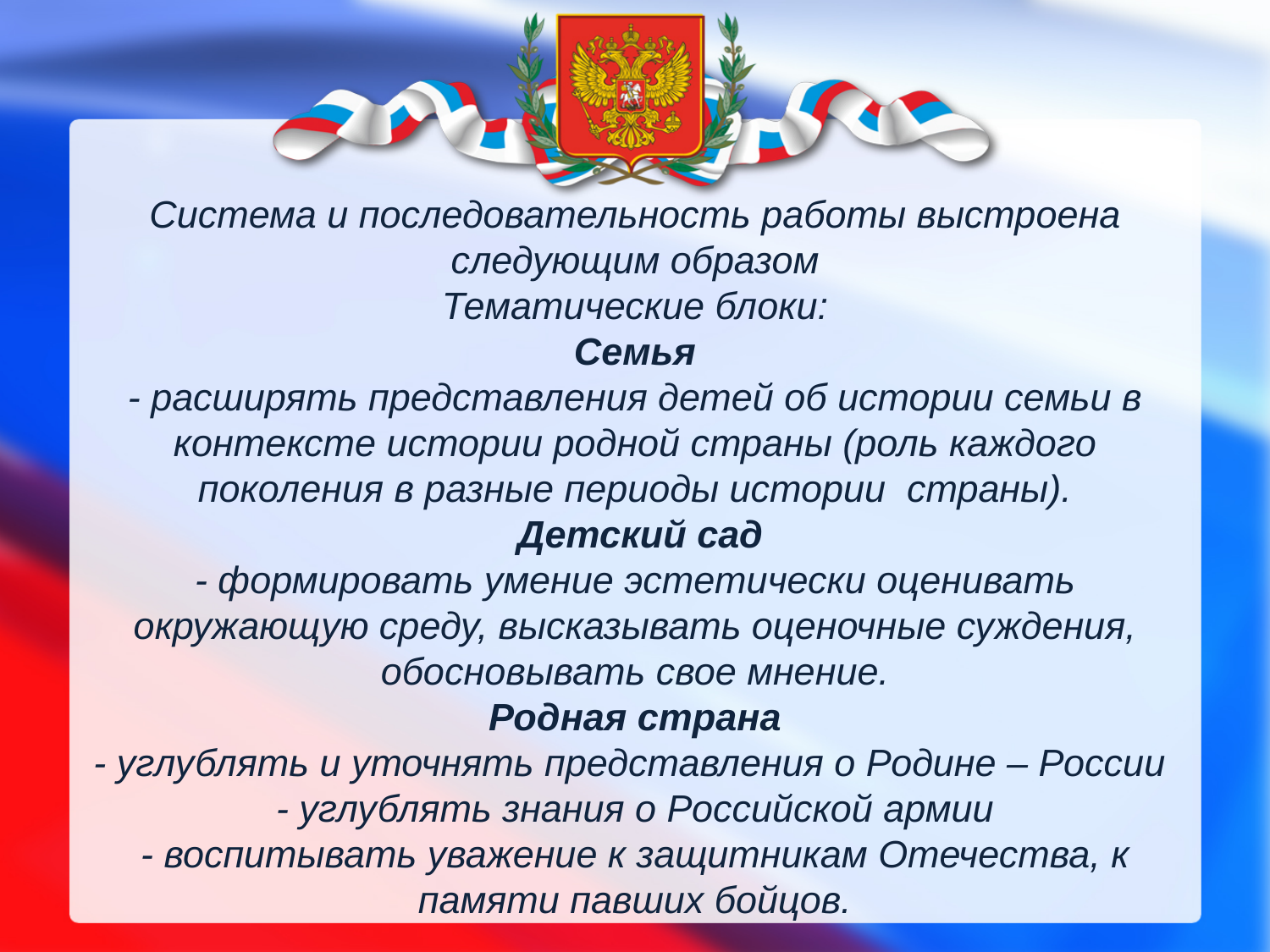

# Система и последовательность работы выстроена следующим образом Тематические блоки: Семья - расширять представления детей об истории семьи в контексте истории родной страны (роль каждого поколения в разные периоды истории  страны). Детский сад - формировать умение эстетически оценивать окружающую среду, высказывать оценочные суждения, обосновывать свое мнение. Родная страна - углублять и уточнять представления о Родине – России - углублять знания о Российской армии - воспитывать уважение к защитникам Отечества, к памяти павших бойцов.